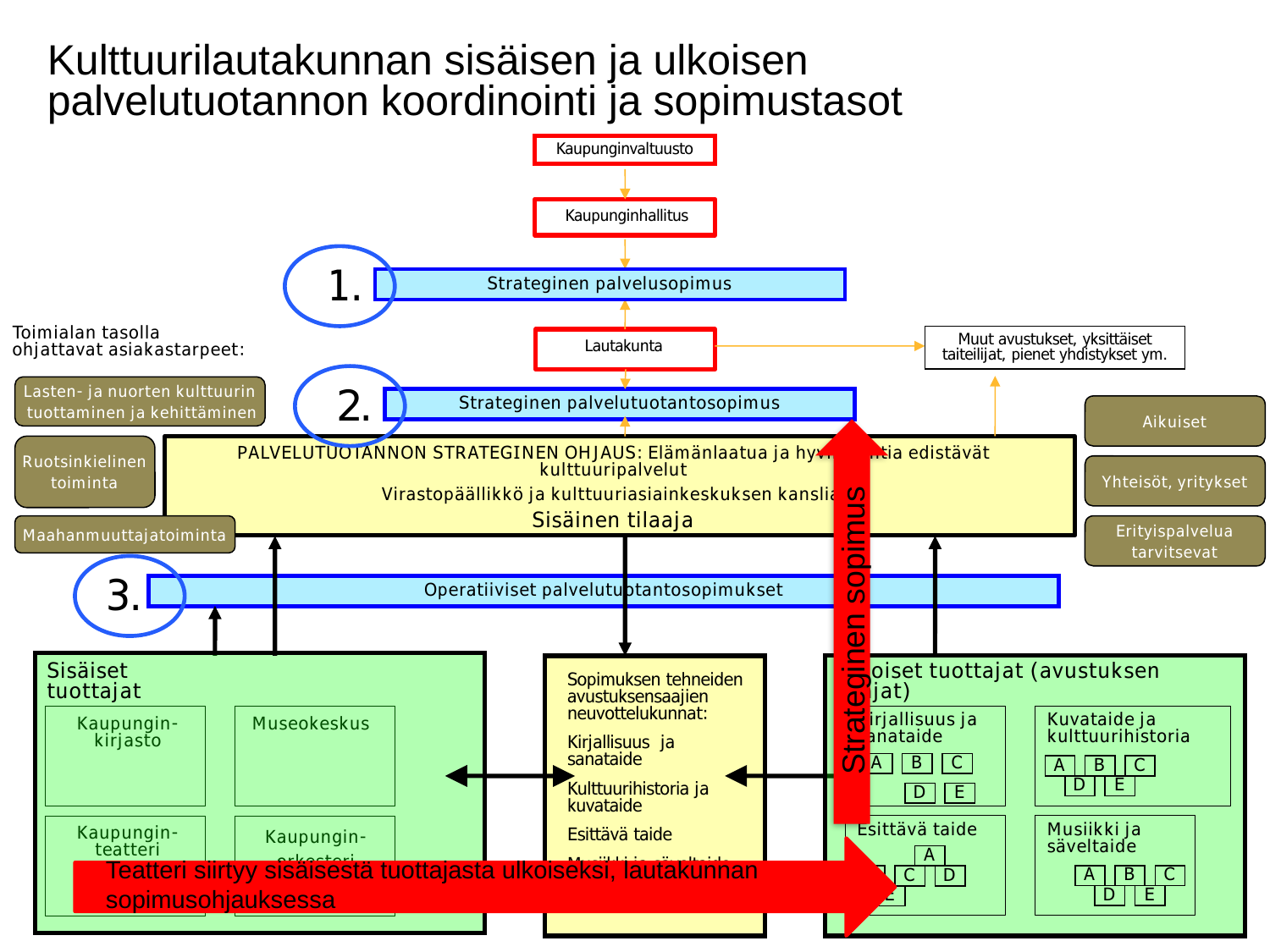

Kulttuurilautakunnan sisäisen ja ulkoisen palvelutuotannon koordinointi ja sopimustasot
Kaupunginvaltuusto

Kaupunginhallitus

1.
Strateginen palvelusopimus

Toimialan tasolla ohjattavat asiakastarpeet:
Muut avustukset, yksittäiset taiteilijat, pienet yhdistykset ym.

Lautakunta

2.

Lasten- ja nuorten kulttuurin
 tuottaminen ja kehittäminen

Strateginen palvelutuotantosopimus

Aikuiset

Ruotsinkielinen
toiminta

PALVELUTUOTANNON STRATEGINEN OHJAUS: Elämänlaatua ja hyvinvointia edistävät kulttuuripalvelut
Virastopäällikkö ja kulttuuriasiainkeskuksen kanslia
Sisäinen tilaaja

Yhteisöt, yritykset

Maahanmuuttajatoiminta

Erityispalvelua
tarvitsevat

3.
Operatiiviset palvelutuotantosopimukset
Strateginen sopimus

Sisäiset tuottajat

Ulkoiset tuottajat (avustuksen saajat)
Sopimuksen tehneiden avustuksensaajien neuvottelukunnat:
Kirjallisuus  ja sanataide
Kulttuurihistoria ja kuvataide
Esittävä taide
Musiikki ja säveltaide
Kirjallisuus ja sanataide
Kuvataide ja kulttuurihistoria

Kaupungin-kirjasto
Museokeskus
A
B
C
A
B
C

D
E
D
E
Esittävä taide
Musiikki ja säveltaide

Kaupungin-teatteri
Kaupungin-
orkesteri

A
Teatteri siirtyy sisäisestä tuottajasta ulkoiseksi, lautakunnan sopimusohjauksessa
A
B
C
B
C
D
D
E
E